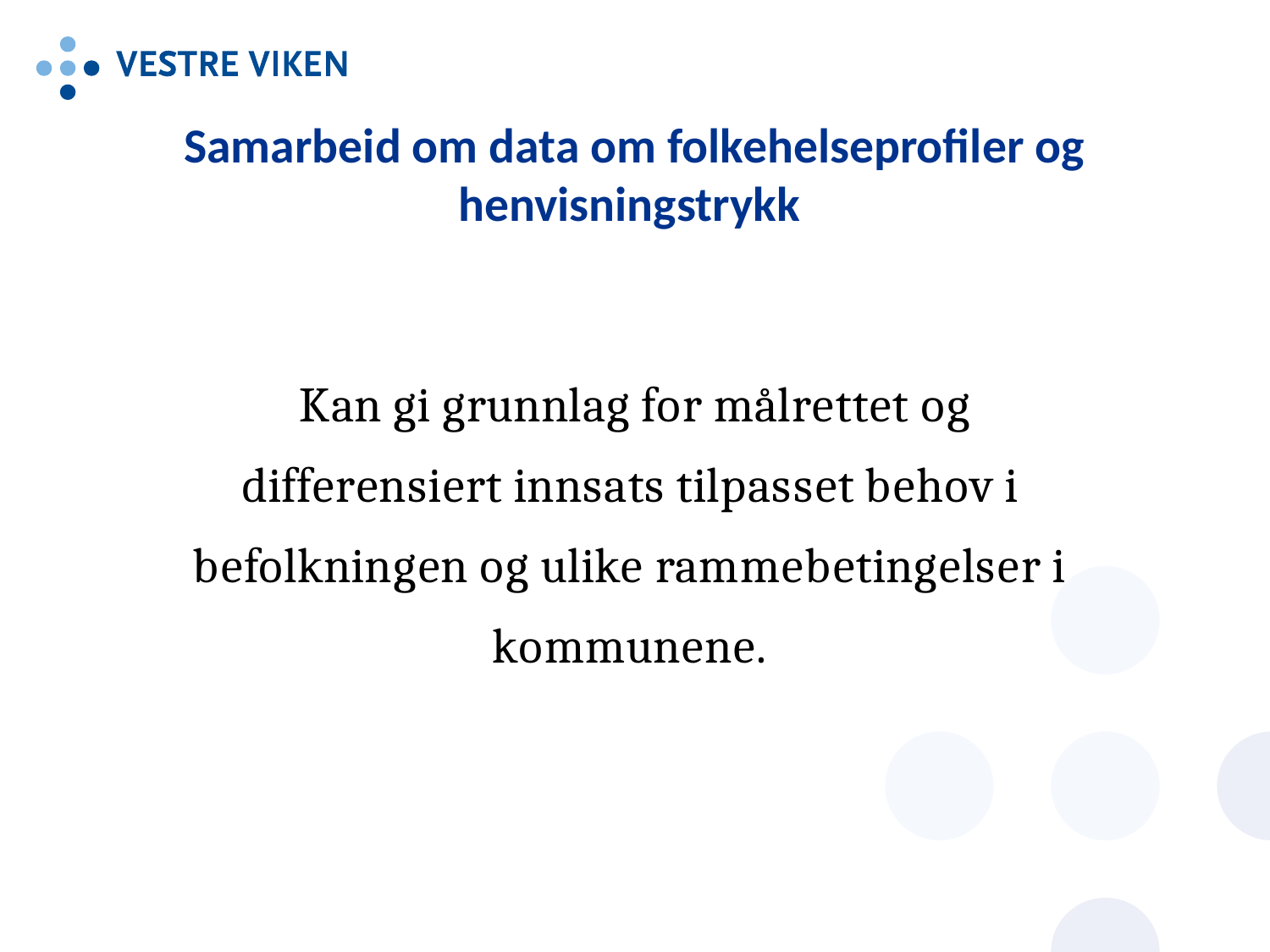

# Samarbeid om data om folkehelseprofiler og henvisningstrykk

Kan gi grunnlag for målrettet og
differensiert innsats tilpasset behov i
befolkningen og ulike rammebetingelser i
kommunene.